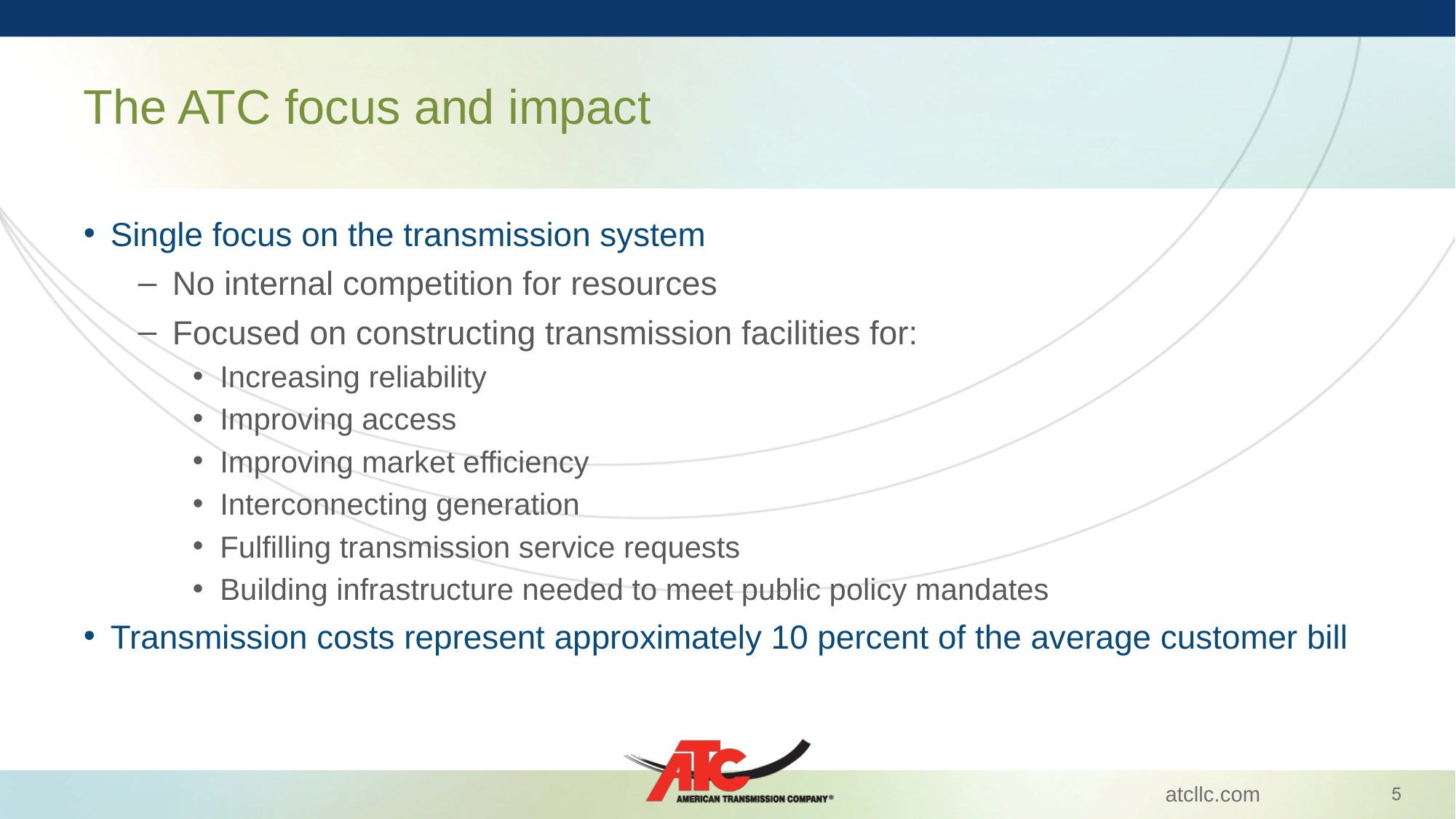

# The ATC focus and impact
Single focus on the transmission system
No internal competition for resources
Focused on constructing transmission facilities for:
Increasing reliability
Improving access
Improving market efficiency
Interconnecting generation
Fulfilling transmission service requests
Building infrastructure needed to meet public policy mandates
Transmission costs represent approximately 10 percent of the average customer bill